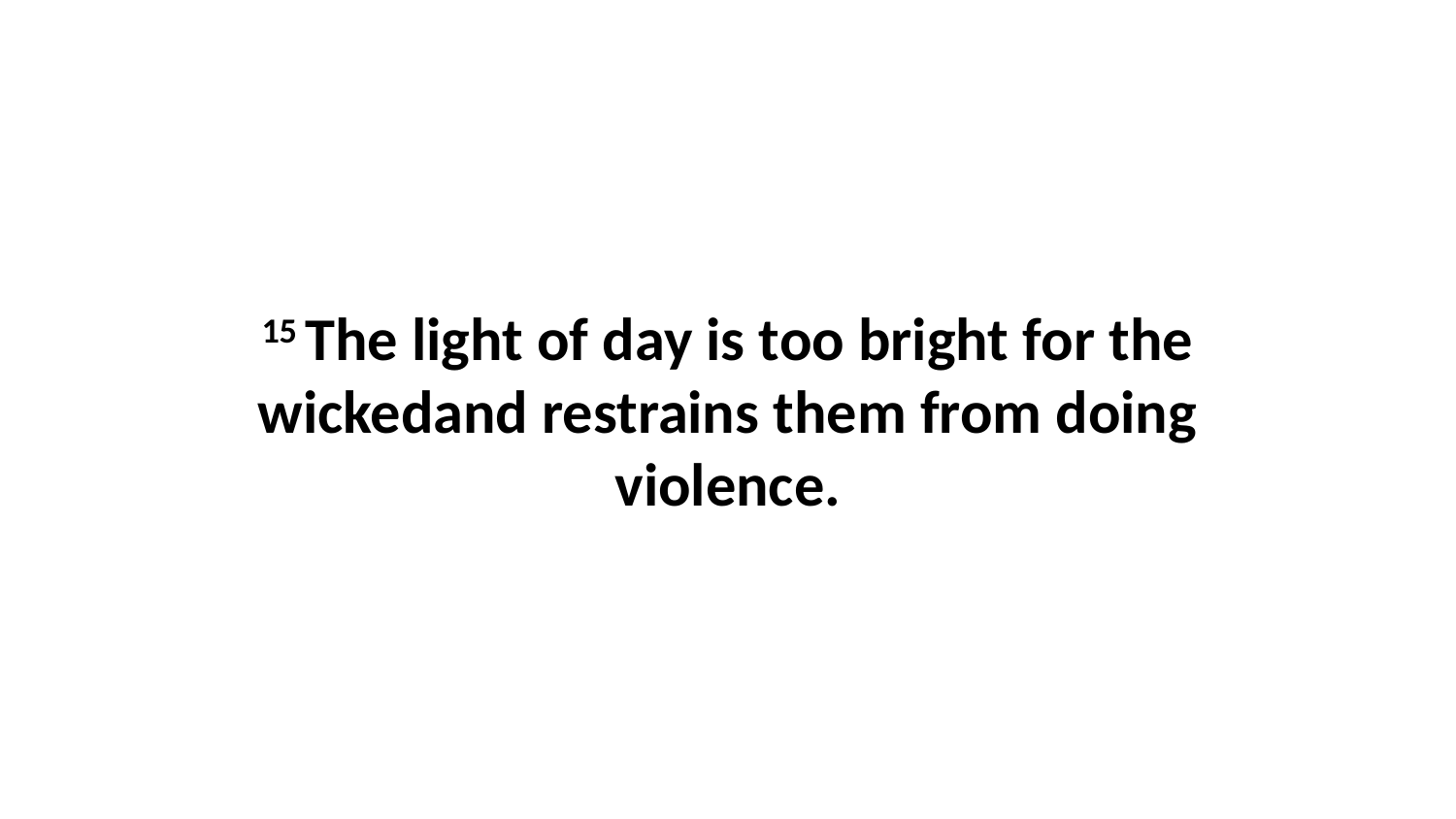

15 The light of day is too bright for the wickedand restrains them from doing violence.